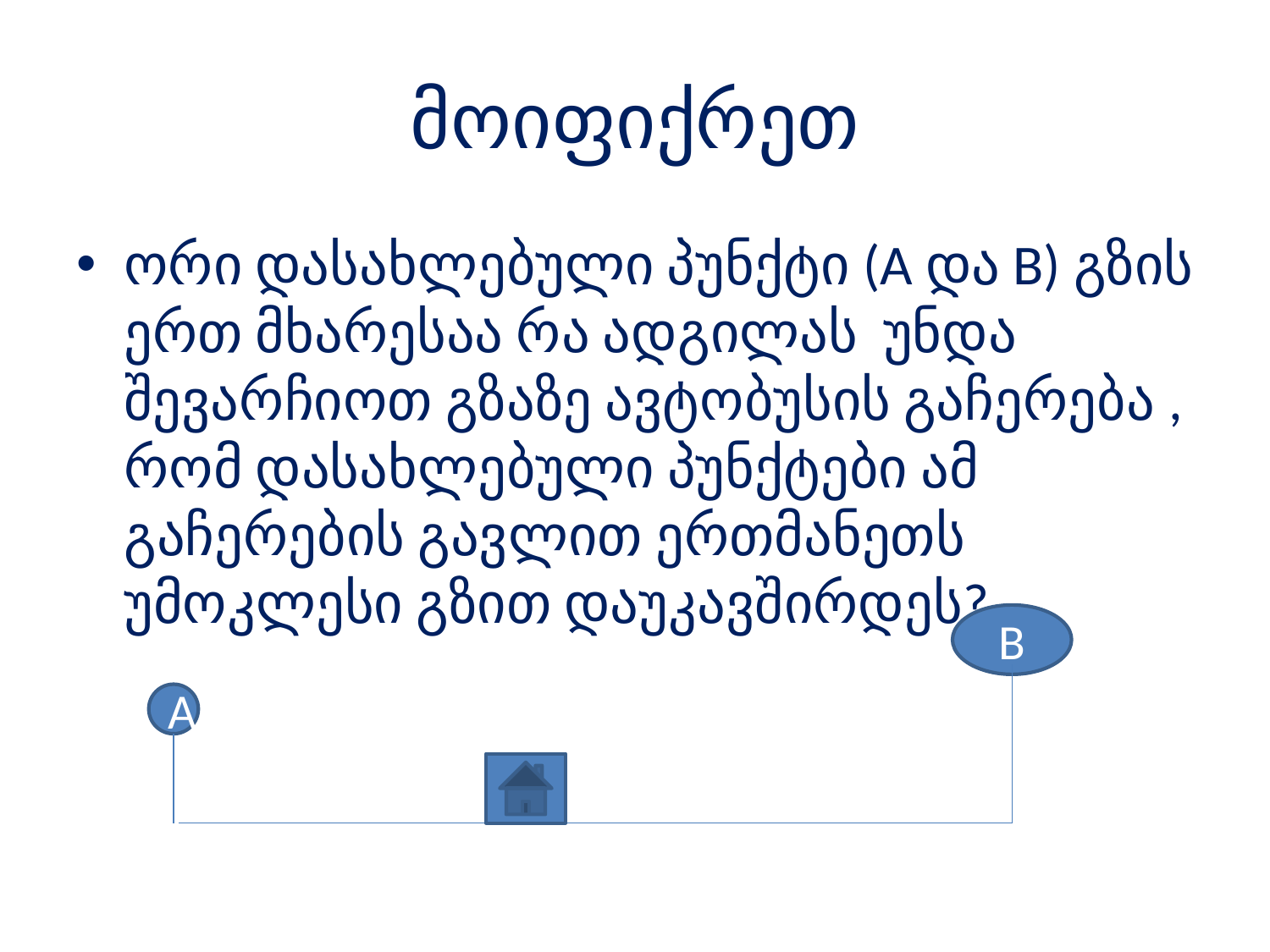

# მოიფიქრეთ
ორი დასახლებული პუნქტი (A და B) გზის ერთ მხარესაა რა ადგილას  უნდა შევარჩიოთ გზაზე ავტობუსის გაჩერება , რომ დასახლებული პუნქტები ამ გაჩერების გავლით ერთმანეთს უმოკლესი გზით დაუკავშირდეს?

B
A